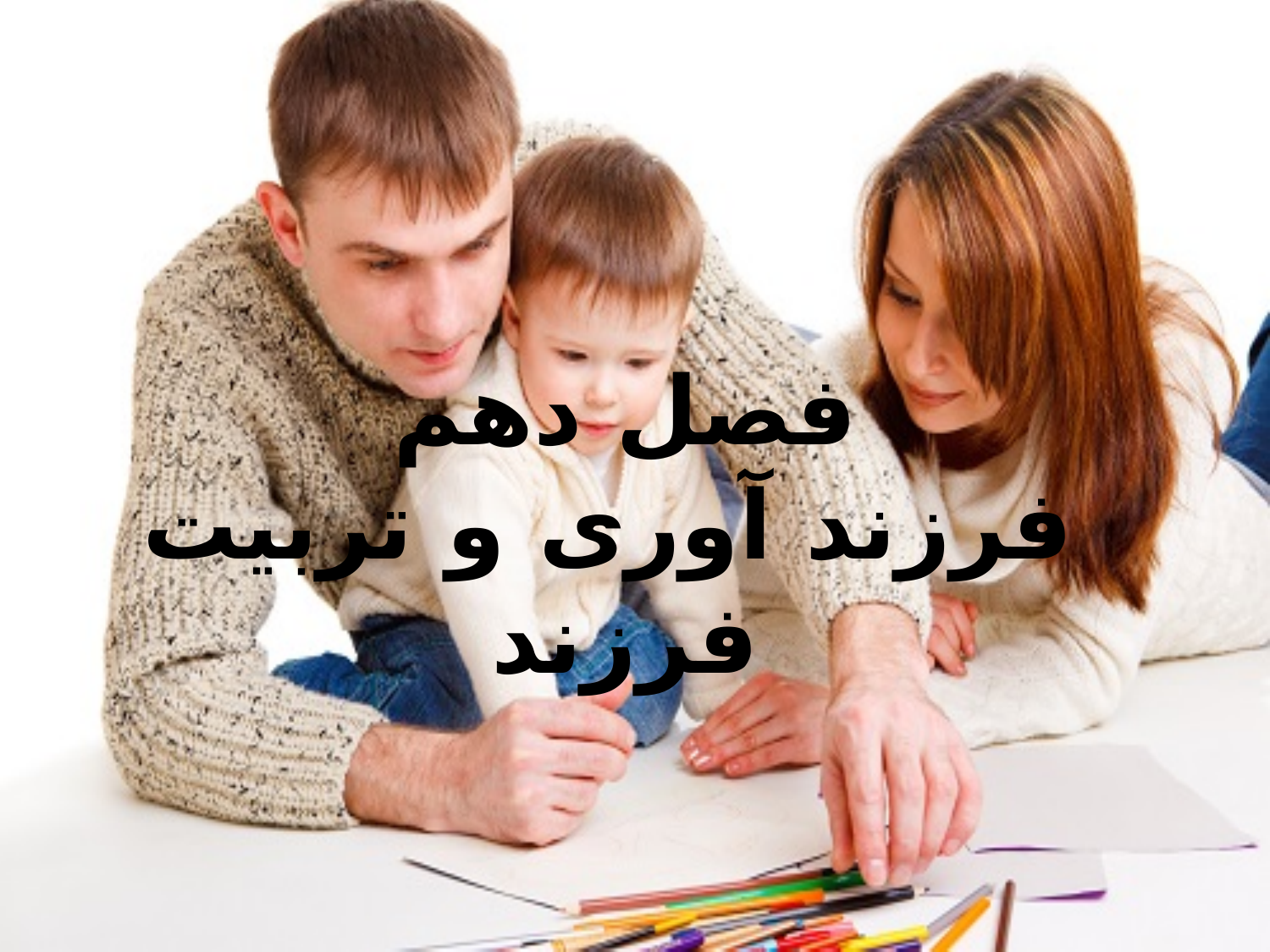

فصل دهم
 فرزند آوری و تربیت فرزند